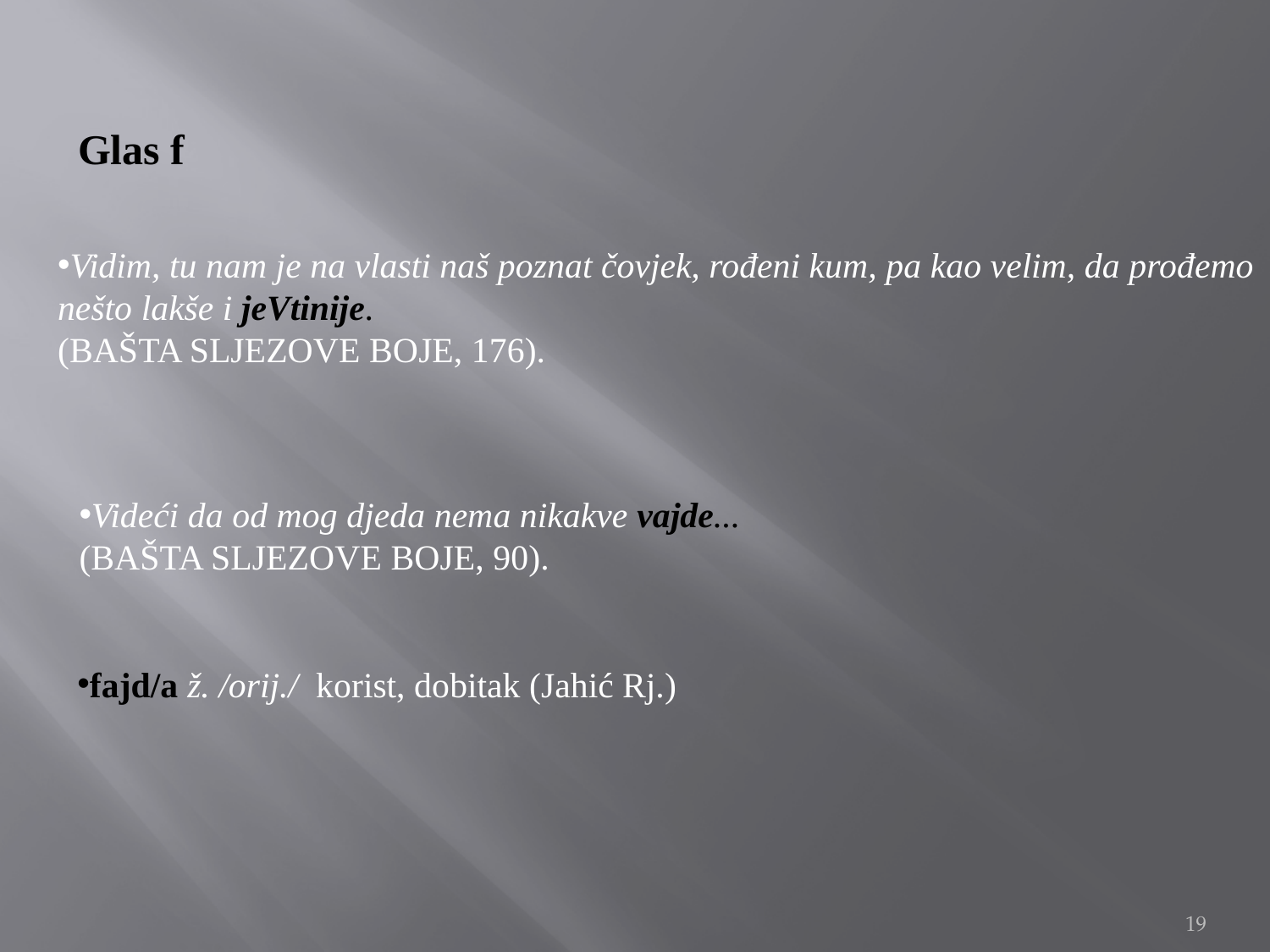

Glas f
Vidim, tu nam je na vlasti naš poznat čovjek, rođeni kum, pa kao velim, da prođemo nešto lakše i jeVtinije.
(BAŠTA SLJEZOVE BOJE, 176).
Videći da od mog djeda nema nikakve vajde...
(BAŠTA SLJEZOVE BOJE, 90).

fajd/a ž. /orij./  korist, dobitak (Jahić Rj.)
19